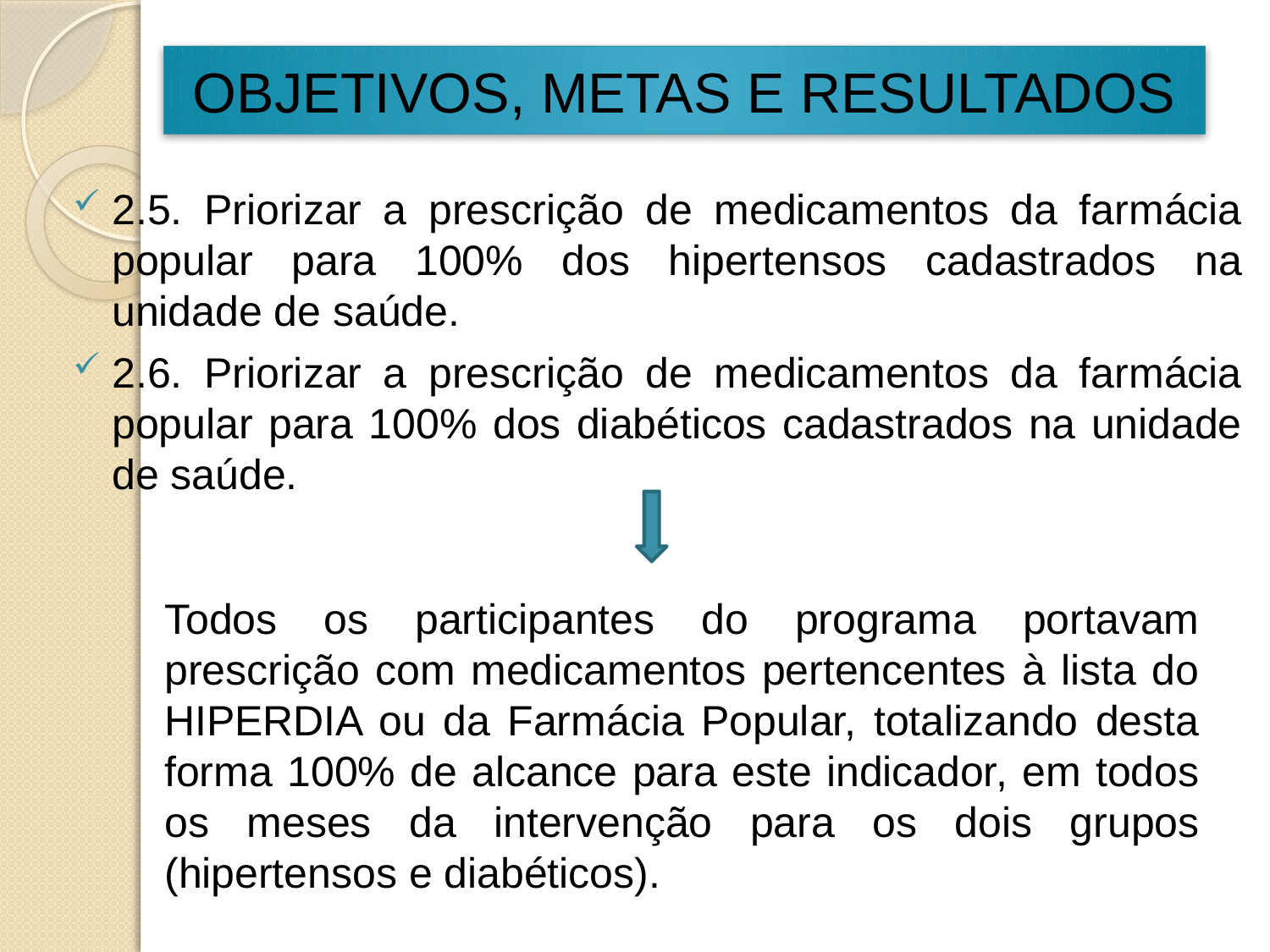

# OBJETIVOS, METAS E RESULTADOS
2.5. Priorizar a prescrição de medicamentos da farmácia popular para 100% dos hipertensos cadastrados na unidade de saúde.
2.6. Priorizar a prescrição de medicamentos da farmácia popular para 100% dos diabéticos cadastrados na unidade de saúde.

Todos os participantes do programa portavam prescrição com medicamentos pertencentes à lista do HIPERDIA ou da Farmácia Popular, totalizando desta forma 100% de alcance para este indicador, em todos os meses da intervenção para os dois grupos (hipertensos e diabéticos).